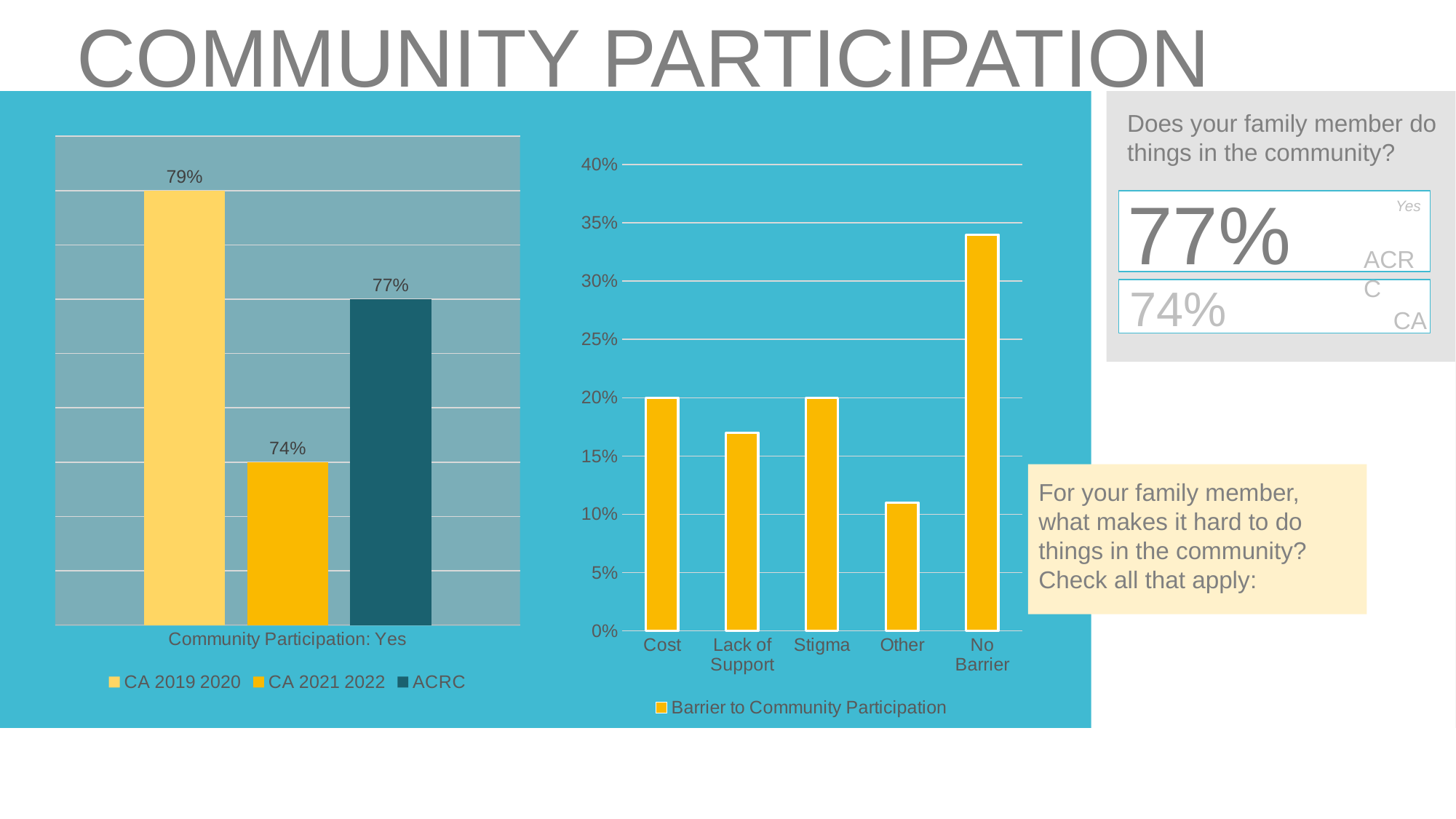

COMMUNITY PARTICIPATION

### Chart

| Category | CA 2019 2020 | CA 2021 2022 | ACRC |
|---|---|---|---|
| Community Participation: Yes | 0.79 | 0.74 | 0.77 |
Does your family member do things in the community?
77%

ACRC
CA
74%

### Chart

| Category | Barrier to Community Participation |
|---|---|
| Cost | 0.2 |
| Lack of Support | 0.17 |
| Stigma | 0.2 |
| Other | 0.11 |
| No Barrier | 0.34 |
Yes

For your family member, what makes it hard to do things in the community? Check all that apply: